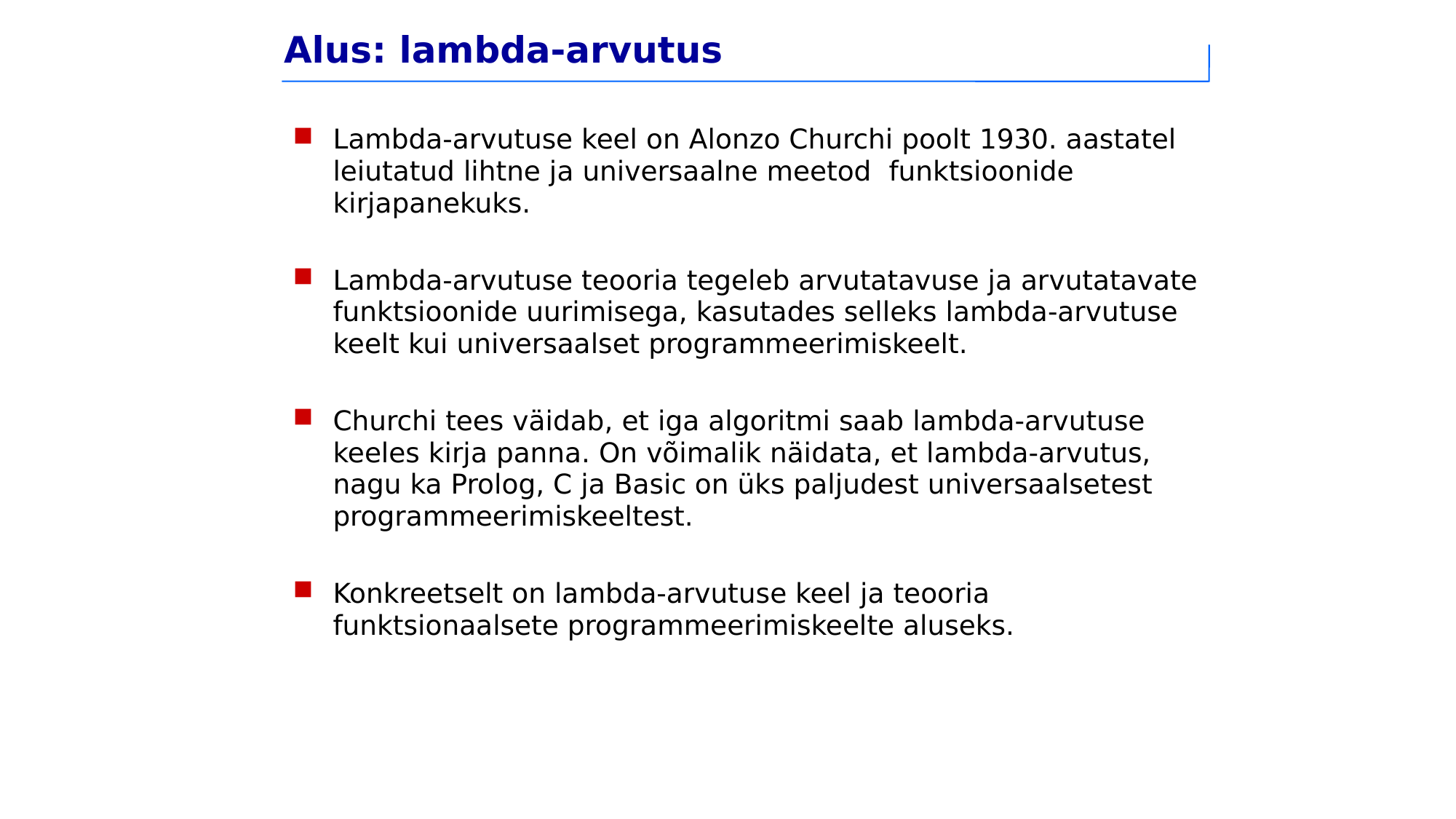

Alus: lambda-arvutus

Lambda-arvutuse keel on Alonzo Churchi poolt 1930. aastatel leiutatud lihtne ja universaalne meetod  funktsioonide kirjapanekuks.

Lambda-arvutuse teooria tegeleb arvutatavuse ja arvutatavate funktsioonide uurimisega, kasutades selleks lambda-arvutuse keelt kui universaalset programmeerimiskeelt.

Churchi tees väidab, et iga algoritmi saab lambda-arvutuse keeles kirja panna. On võimalik näidata, et lambda-arvutus, nagu ka Prolog, C ja Basic on üks paljudest universaalsetest programmeerimiskeeltest.

Konkreetselt on lambda-arvutuse keel ja teooria funktsionaalsete programmeerimiskeelte aluseks.